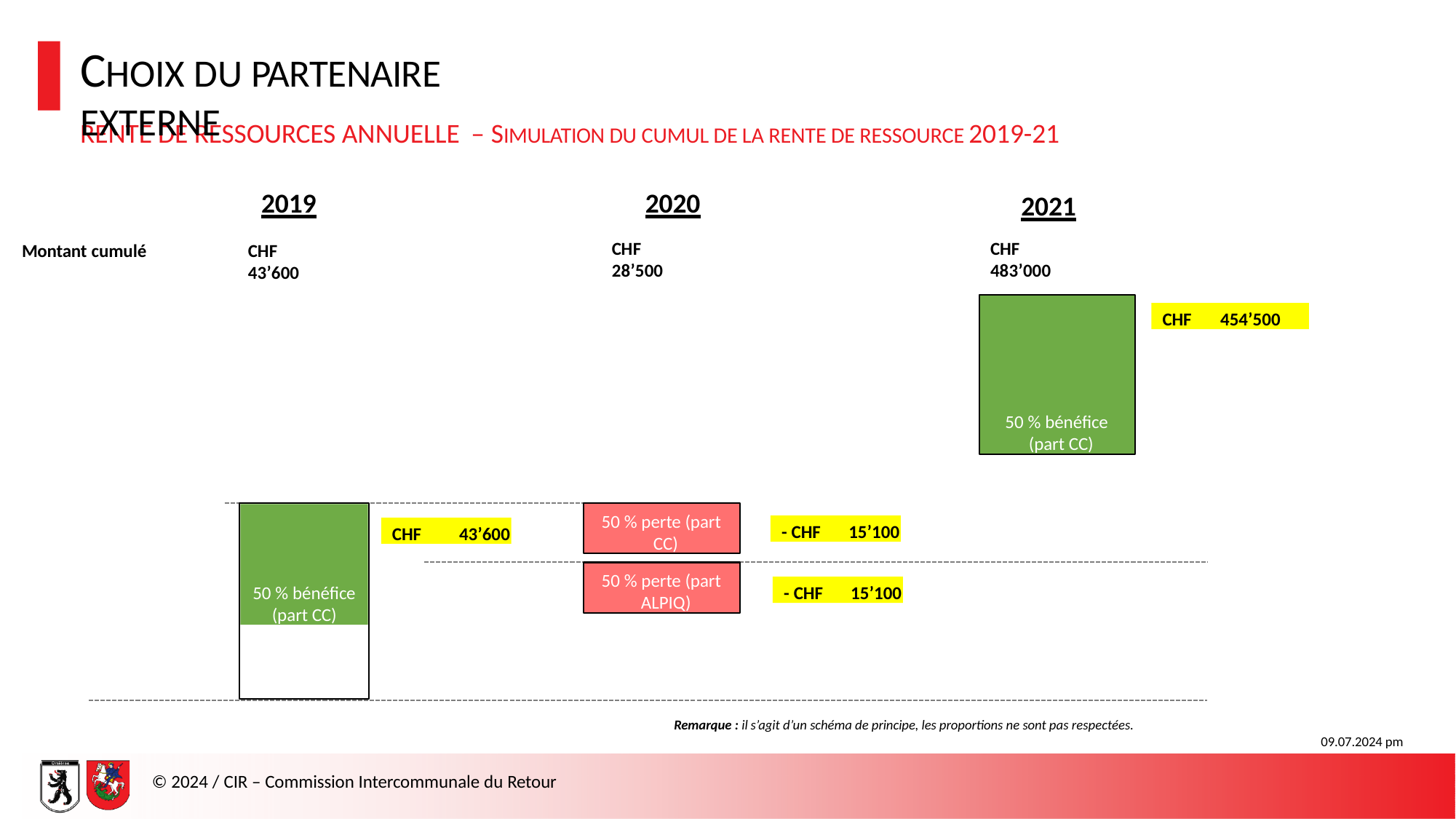

# CHOIX DU PARTENAIRE EXTERNE
RENTE DE RESSOURCES ANNUELLE – SIMULATION DU CUMUL DE LA RENTE DE RESSOURCE 2019-21
2019
CHF	43’600
2020
CHF	28’500
2021
CHF	483’000
Montant cumulé

50 % bénéfice  (part CC)
CHF	454’500

50 % perte (part  CC)

50 % bénéfice
(part CC)
- CHF	15’100
CHF	43’600

50 % perte (part  ALPIQ)
- CHF	15’100

Remarque : il s’agit d’un schéma de principe, les proportions ne sont pas respectées.
09.07.2024 pm

© 2024 / CIR – Commission Intercommunale du Retour